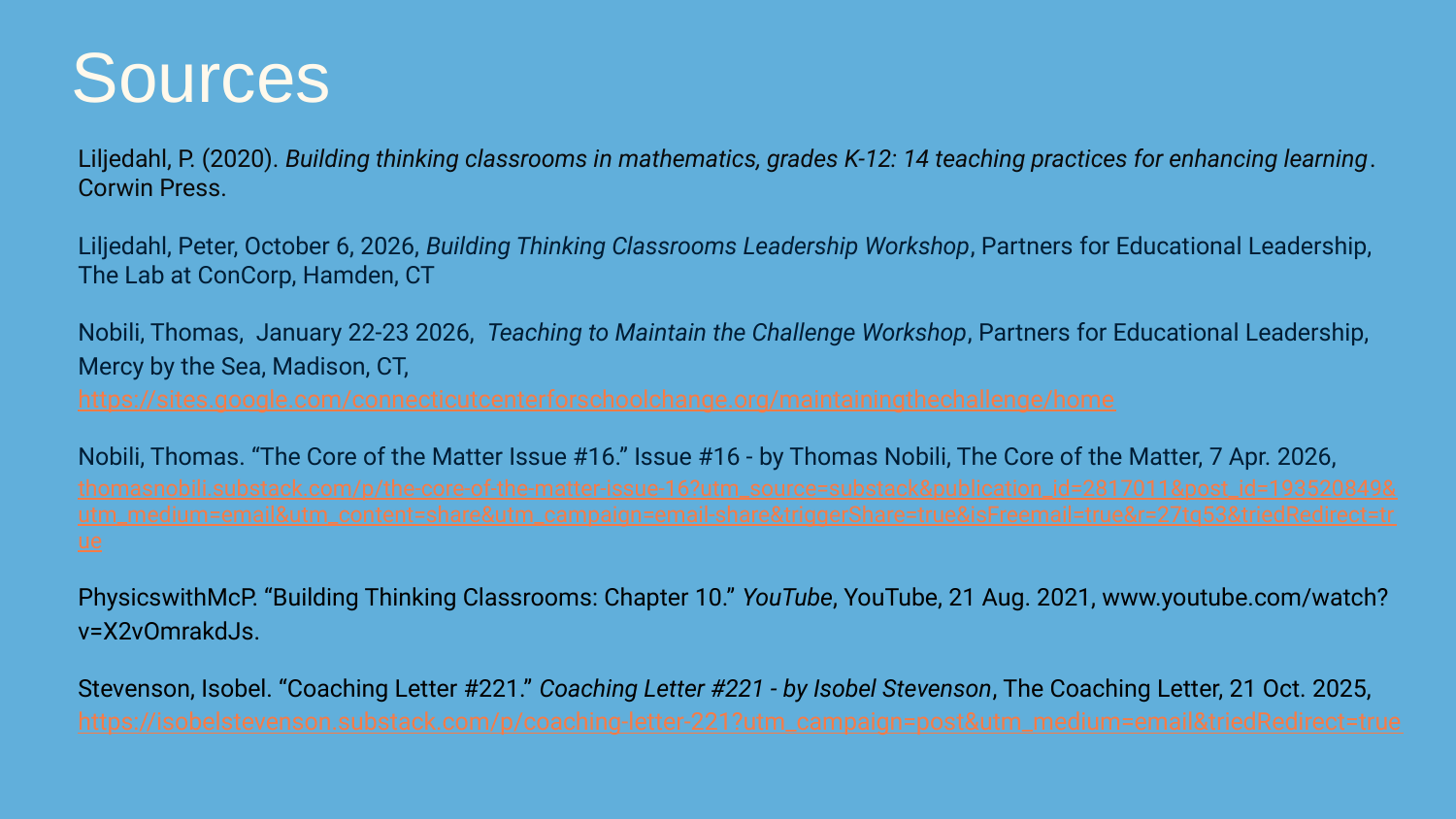

Sources
Liljedahl, P. (2020). Building thinking classrooms in mathematics, grades K-12: 14 teaching practices for enhancing learning. Corwin Press.

Liljedahl, Peter, October 6, 2026, Building Thinking Classrooms Leadership Workshop, Partners for Educational Leadership, The Lab at ConCorp, Hamden, CT
Nobili, Thomas,  January 22-23 2026,  Teaching to Maintain the Challenge Workshop, Partners for Educational Leadership, Mercy by the Sea, Madison, CT, https://sites.google.com/connecticutcenterforschoolchange.org/maintainingthechallenge/home
Nobili, Thomas. “The Core of the Matter Issue #16.” Issue #16 - by Thomas Nobili, The Core of the Matter, 7 Apr. 2026, thomasnobili.substack.com/p/the-core-of-the-matter-issue-16?utm_source=substack&publication_id=2817011&post_id=193520849&utm_medium=email&utm_content=share&utm_campaign=email-share&triggerShare=true&isFreemail=true&r=27tq53&triedRedirect=true
PhysicswithMcP. “Building Thinking Classrooms: Chapter 10.” YouTube, YouTube, 21 Aug. 2021, www.youtube.com/watch?v=X2vOmrakdJs.
Stevenson, Isobel. “Coaching Letter #221.” Coaching Letter #221 - by Isobel Stevenson, The Coaching Letter, 21 Oct. 2025, https://isobelstevenson.substack.com/p/coaching-letter-221?utm_campaign=post&utm_medium=email&triedRedirect=true